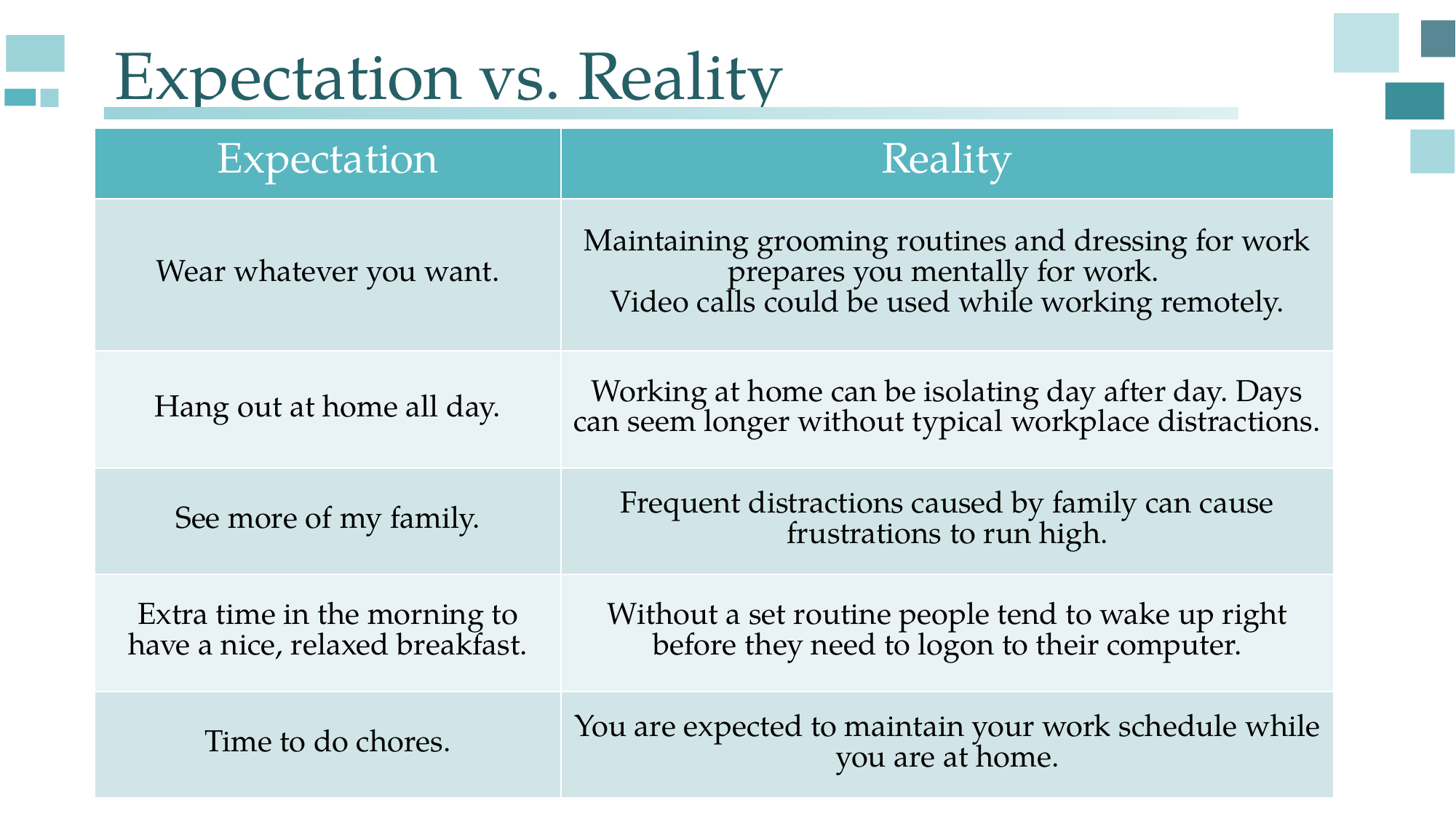

dfdfds
Expectation vs. Reality

| Expectation | Reality |
| --- | --- |
| Wear whatever you want. | Maintaining grooming routines and dressing for work prepares you mentally for work. Video calls could be used while working remotely. |
| Hang out at home all day. | Working at home can be isolating day after day. Days can seem longer without typical workplace distractions. |
| See more of my family. | Frequent distractions caused by family can cause frustrations to run high. |
| Extra time in the morning to have a nice, relaxed breakfast. | Without a set routine people tend to wake up right before they need to logon to their computer. |
| Time to do chores. | You are expected to maintain your work schedule while you are at home. |